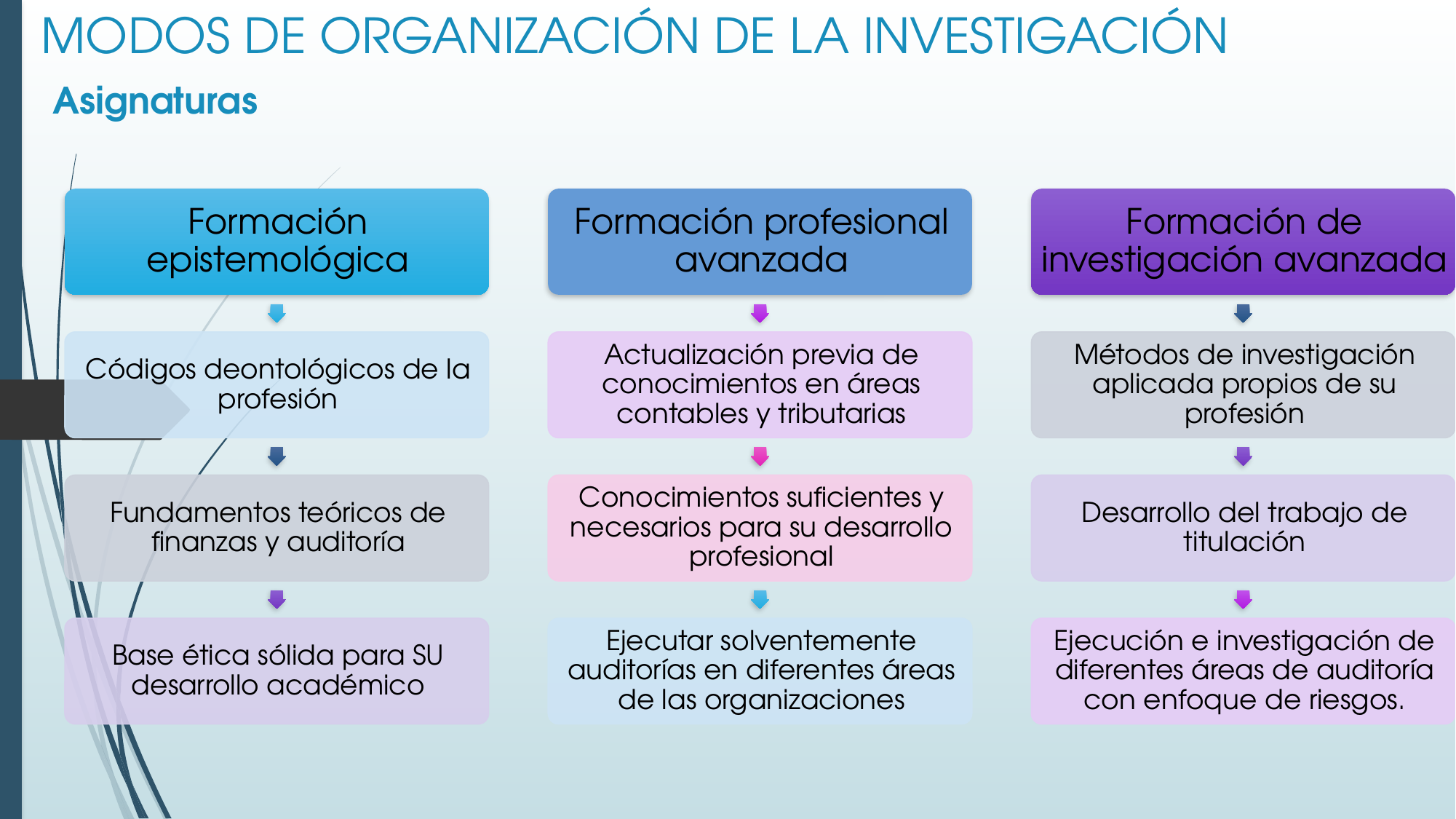

# MODOS DE ORGANIZACIÓN DE LA INVESTIGACIÓN
Asignaturas
Formación epistemológica
Códigos deontológicos de la profesión
Fundamentos teóricos de finanzas y auditoría
Base ética sólida para SU desarrollo académico
Formación profesional avanzada
Actualización previa de conocimientos en áreas contables y tributarias
Conocimientos suficientes y necesarios para su desarrollo profesional
Ejecutar solventemente auditorías en diferentes áreas de las organizaciones
Formación de investigación avanzada
Métodos de investigación aplicada propios de su profesión
Desarrollo del trabajo de titulación
Ejecución e investigación de diferentes áreas de auditoría con enfoque de riesgos.